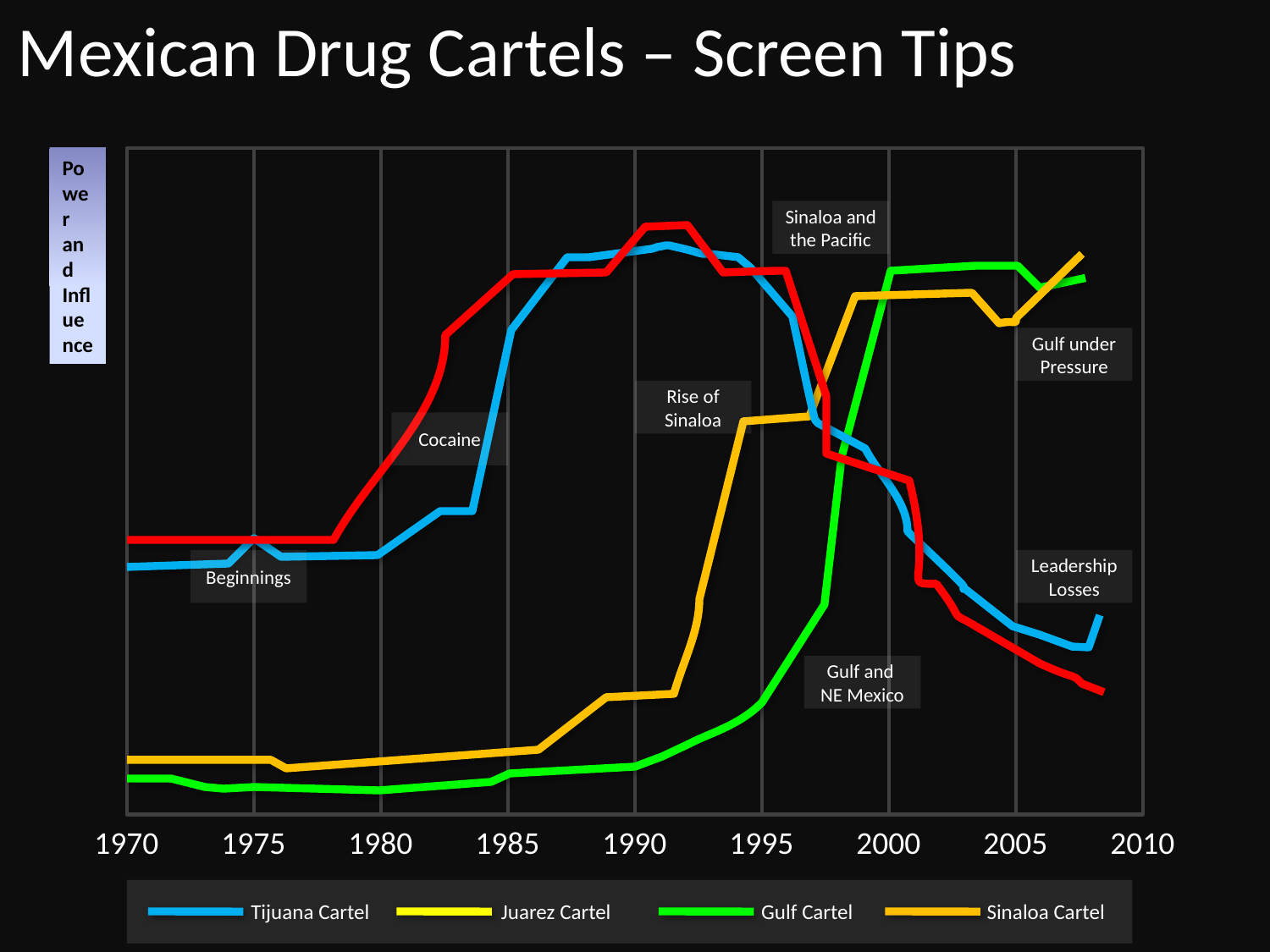

Mexican Drug Cartels – Screen Tips
Power and Influence

Sinaloa and the Pacific

Gulf under
Pressure
Rise of Sinaloa
Cocaine
Beginnings
Leadership
Losses
Gulf and
NE Mexico
1970
1975
1980
1985
1990
1995
2000
2005
2010

Tijuana Cartel
Juarez Cartel
Gulf Cartel
Sinaloa Cartel